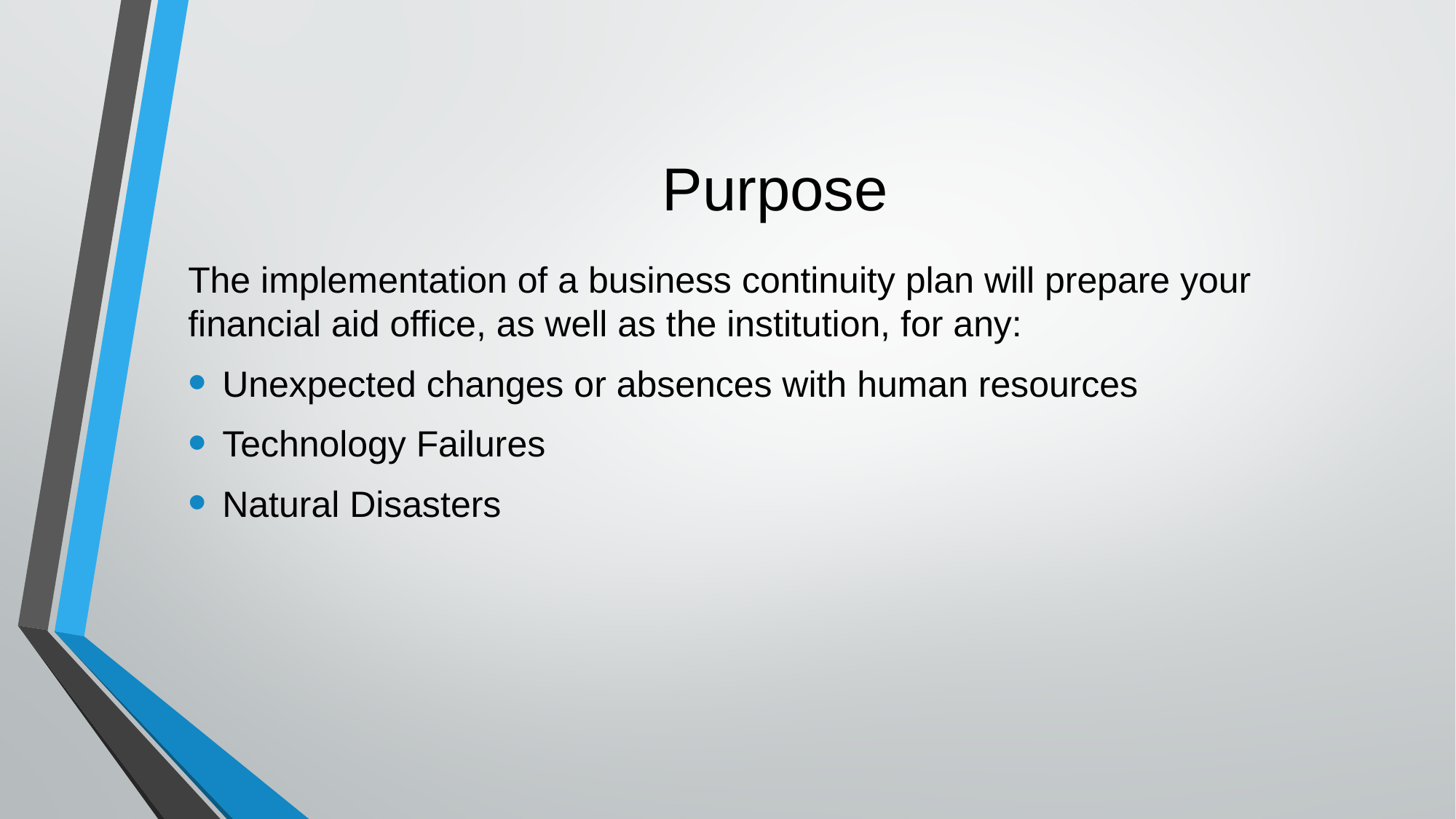

# Purpose
The implementation of a business continuity plan will prepare your financial aid office, as well as the institution, for any:
Unexpected changes or absences with human resources
Technology Failures
Natural Disasters